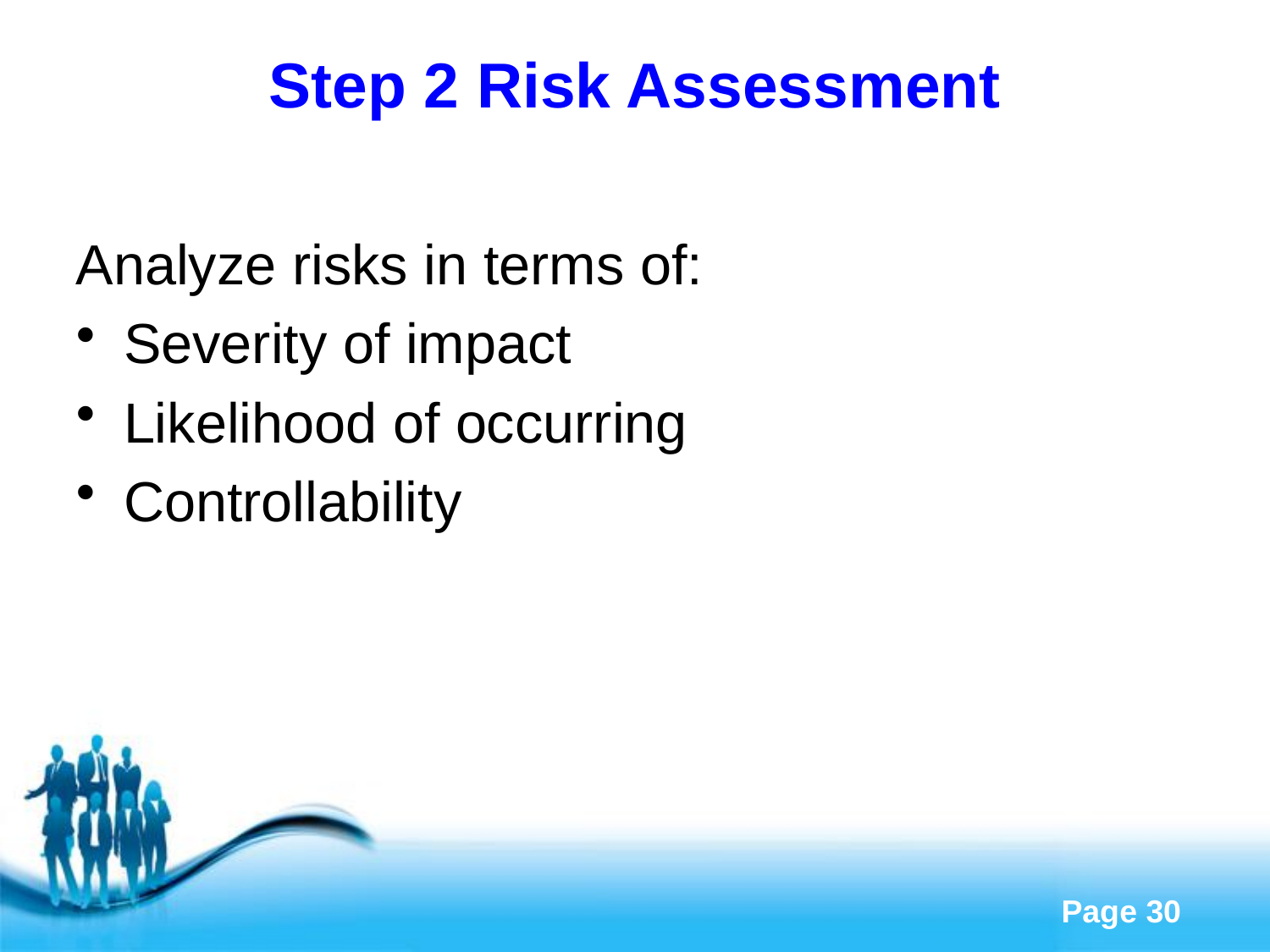

# Step 2 Risk Assessment
Analyze risks in terms of:
Severity of impact
Likelihood of occurring
Controllability